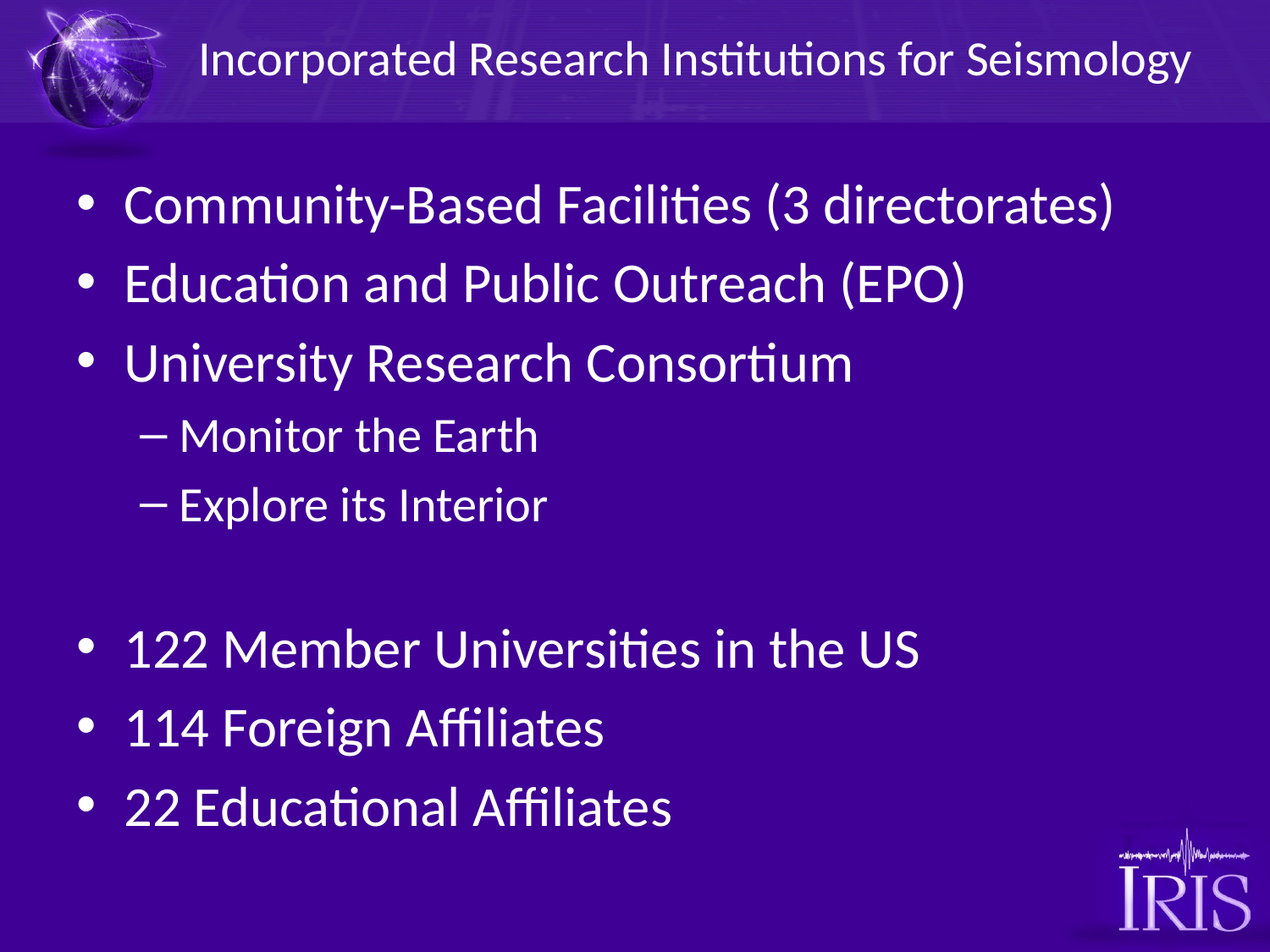

Incorporated Research Institutions for Seismology
Community-Based Facilities (3 directorates)
Education and Public Outreach (EPO)
University Research Consortium
Monitor the Earth
Explore its Interior

122 Member Universities in the US
114 Foreign Affiliates
22 Educational Affiliates